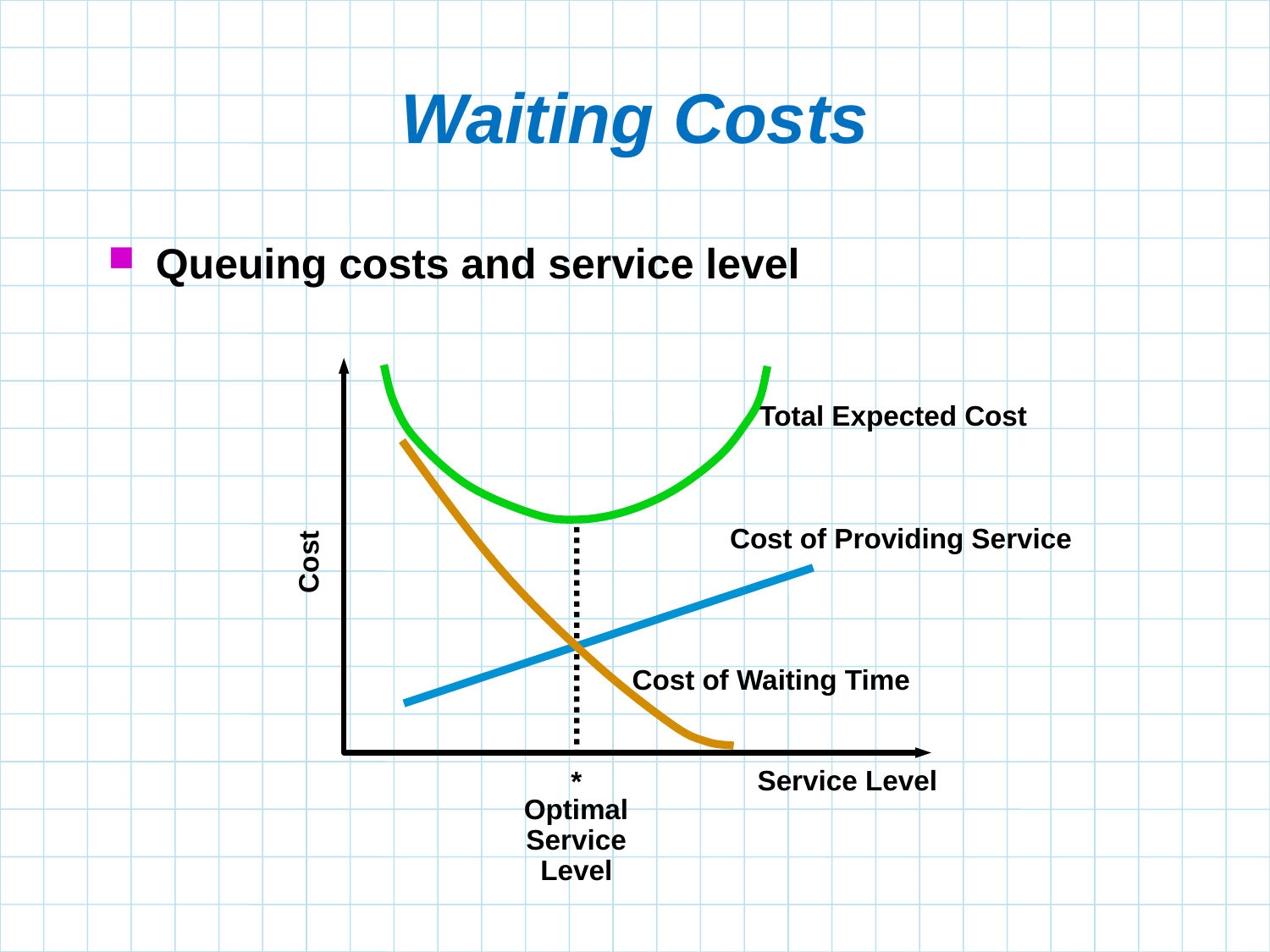

# Waiting Costs
Queuing costs and service level

Cost
Service Level

Total Expected Cost

Cost of Providing Service

Cost of Waiting Time
*
Optimal Service Level